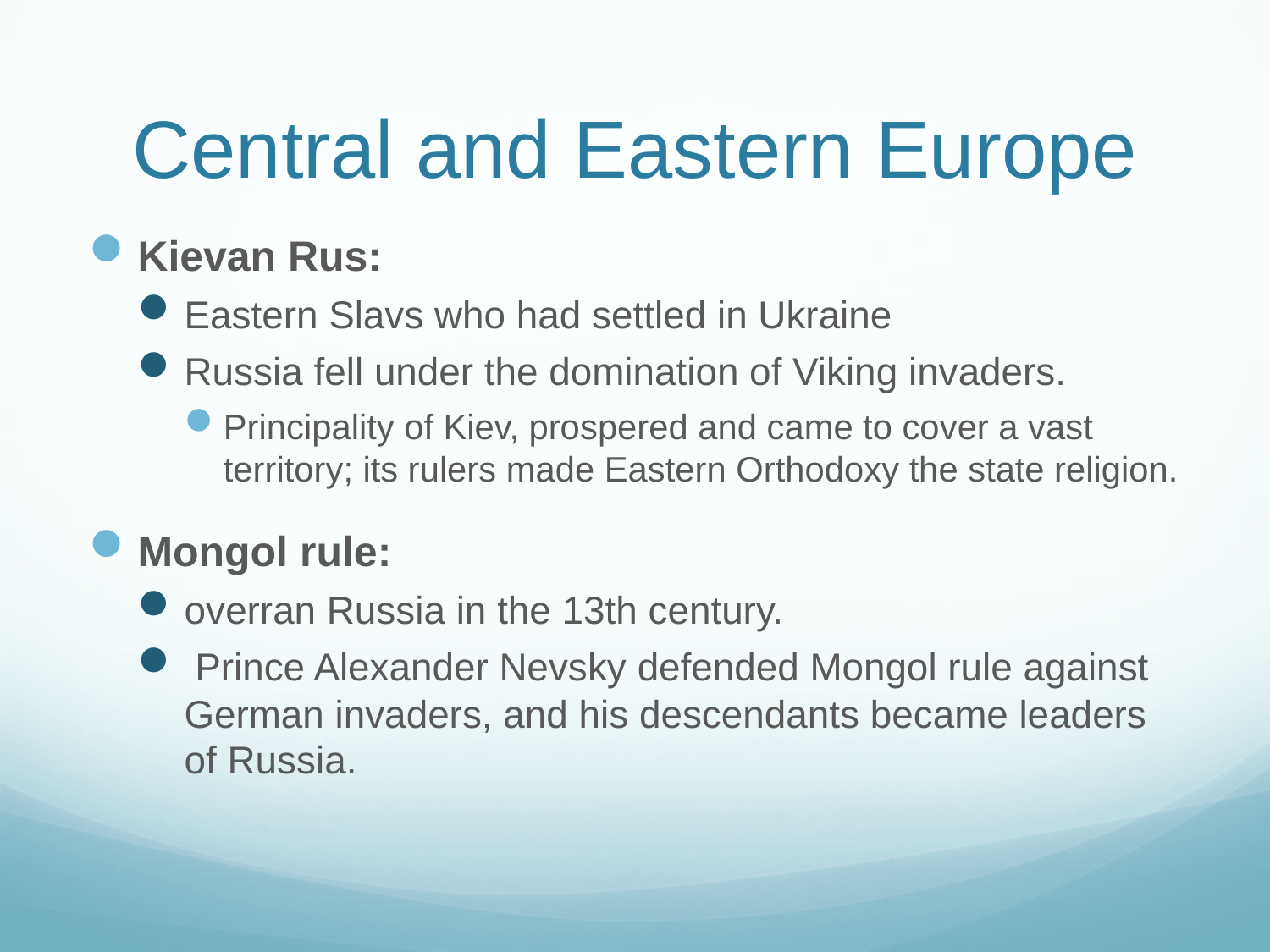

# Central and Eastern Europe
Kievan Rus:
Eastern Slavs who had settled in Ukraine
Russia fell under the domination of Viking invaders.
Principality of Kiev, prospered and came to cover a vast territory; its rulers made Eastern Orthodoxy the state religion.
Mongol rule:
overran Russia in the 13th century.
 Prince Alexander Nevsky defended Mongol rule against German invaders, and his descendants became leaders of Russia.